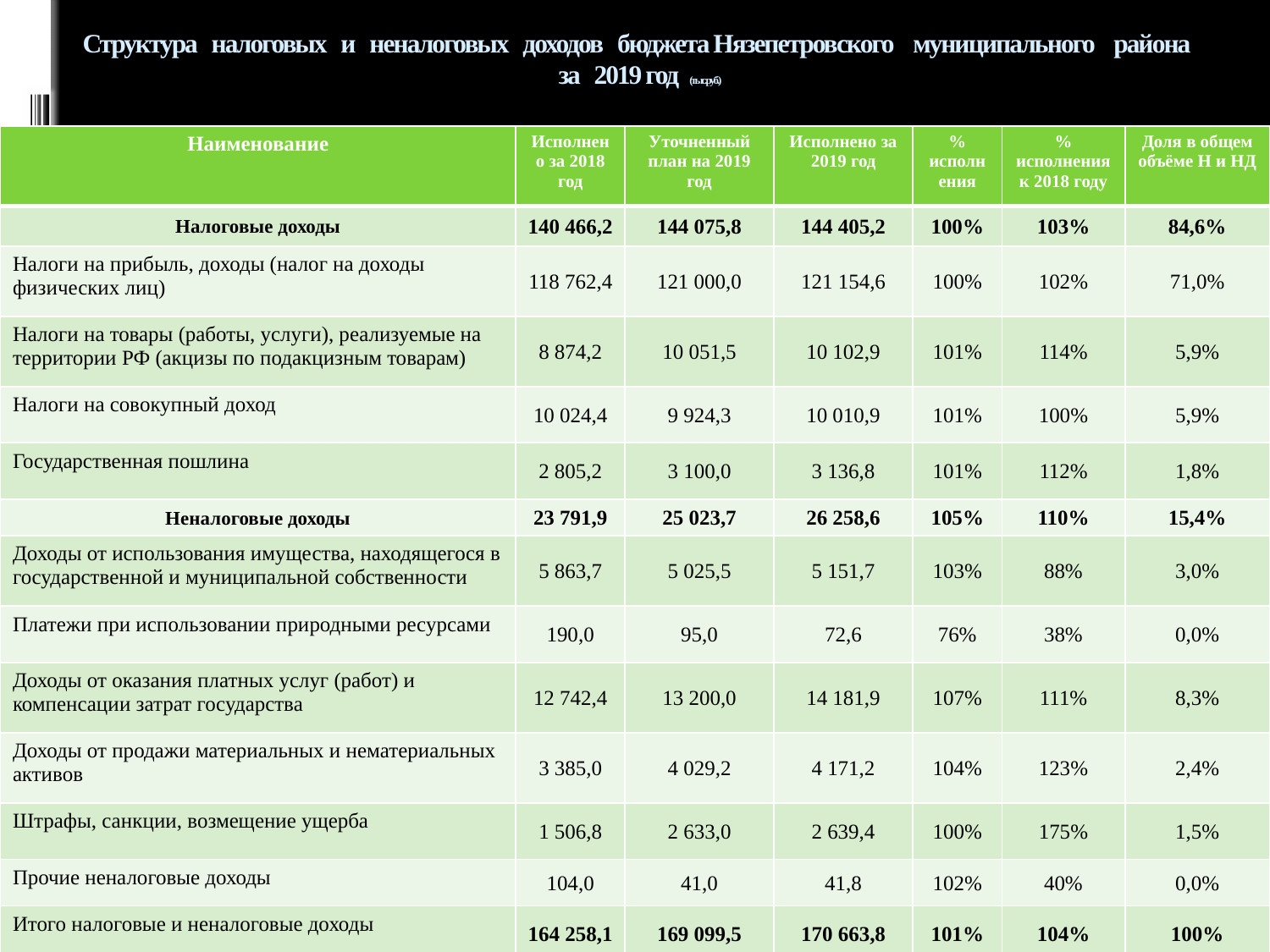

# Структура   налоговых   и   неналоговых   доходов   бюджета Нязепетровского    муниципального    района   за   2019 год  (тыс.руб.)
| Наименование | Исполнено за 2018 год | Уточненный план на 2019 год | Исполнено за 2019 год | % исполнения | % исполнения к 2018 году | Доля в общем объёме Н и НД |
| --- | --- | --- | --- | --- | --- | --- |
| Налоговые доходы | 140 466,2 | 144 075,8 | 144 405,2 | 100% | 103% | 84,6% |
| Налоги на прибыль, доходы (налог на доходы физических лиц) | 118 762,4 | 121 000,0 | 121 154,6 | 100% | 102% | 71,0% |
| Налоги на товары (работы, услуги), реализуемые на территории РФ (акцизы по подакцизным товарам) | 8 874,2 | 10 051,5 | 10 102,9 | 101% | 114% | 5,9% |
| Налоги на совокупный доход | 10 024,4 | 9 924,3 | 10 010,9 | 101% | 100% | 5,9% |
| Государственная пошлина | 2 805,2 | 3 100,0 | 3 136,8 | 101% | 112% | 1,8% |
| Неналоговые доходы | 23 791,9 | 25 023,7 | 26 258,6 | 105% | 110% | 15,4% |
| Доходы от использования имущества, находящегося в государственной и муниципальной собственности | 5 863,7 | 5 025,5 | 5 151,7 | 103% | 88% | 3,0% |
| Платежи при использовании природными ресурсами | 190,0 | 95,0 | 72,6 | 76% | 38% | 0,0% |
| Доходы от оказания платных услуг (работ) и компенсации затрат государства | 12 742,4 | 13 200,0 | 14 181,9 | 107% | 111% | 8,3% |
| Доходы от продажи материальных и нематериальных активов | 3 385,0 | 4 029,2 | 4 171,2 | 104% | 123% | 2,4% |
| Штрафы, санкции, возмещение ущерба | 1 506,8 | 2 633,0 | 2 639,4 | 100% | 175% | 1,5% |
| Прочие неналоговые доходы | 104,0 | 41,0 | 41,8 | 102% | 40% | 0,0% |
| Итого налоговые и неналоговые доходы | 164 258,1 | 169 099,5 | 170 663,8 | 101% | 104% | 100% |